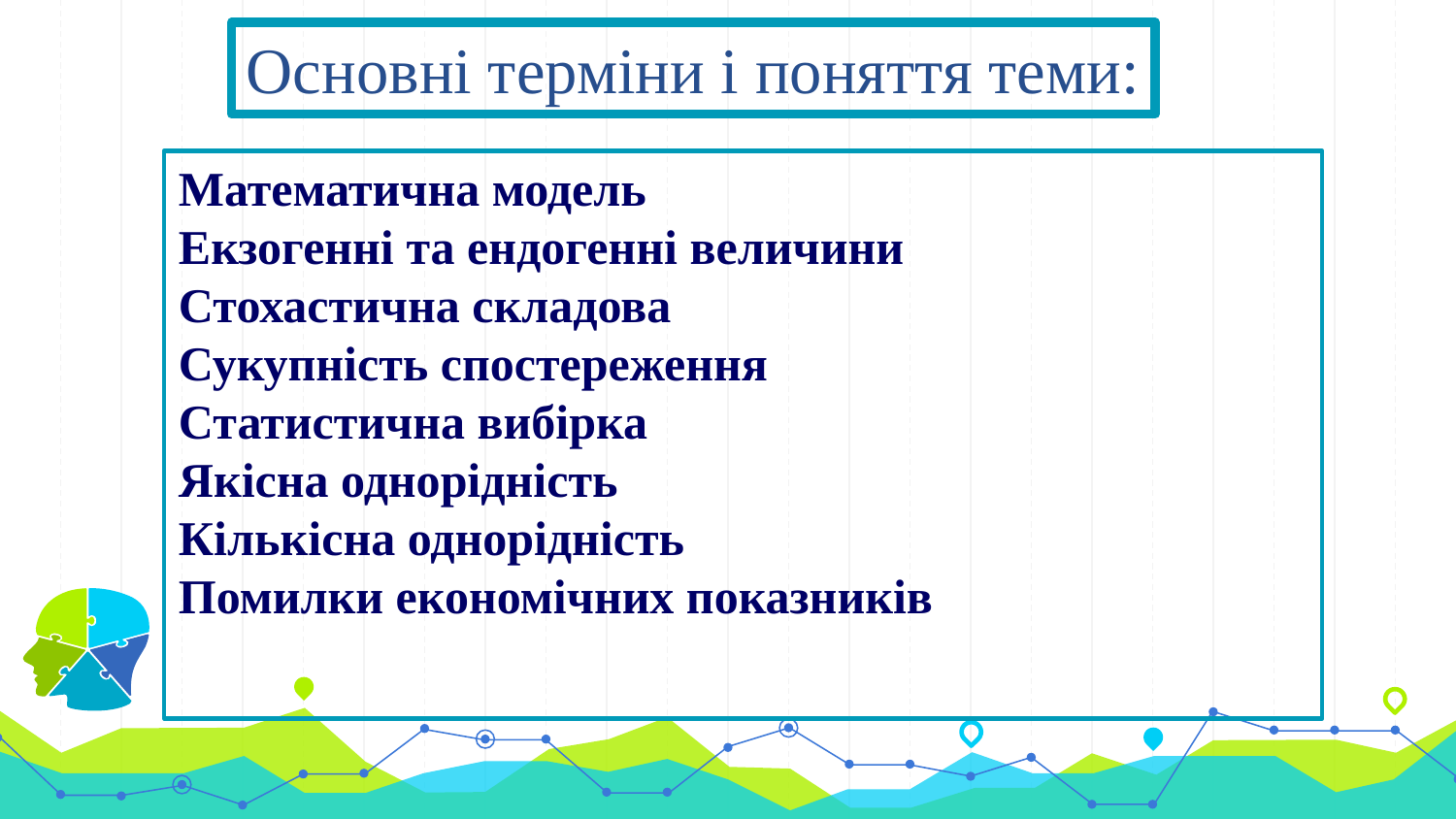

Основні терміни і поняття теми:
#
Математична модель
Екзогенні та ендогенні величини
Стохастична складова
Сукупність спостереження
Статистична вибірка
Якісна однорідність
Кількісна однорідність
Помилки економічних показників